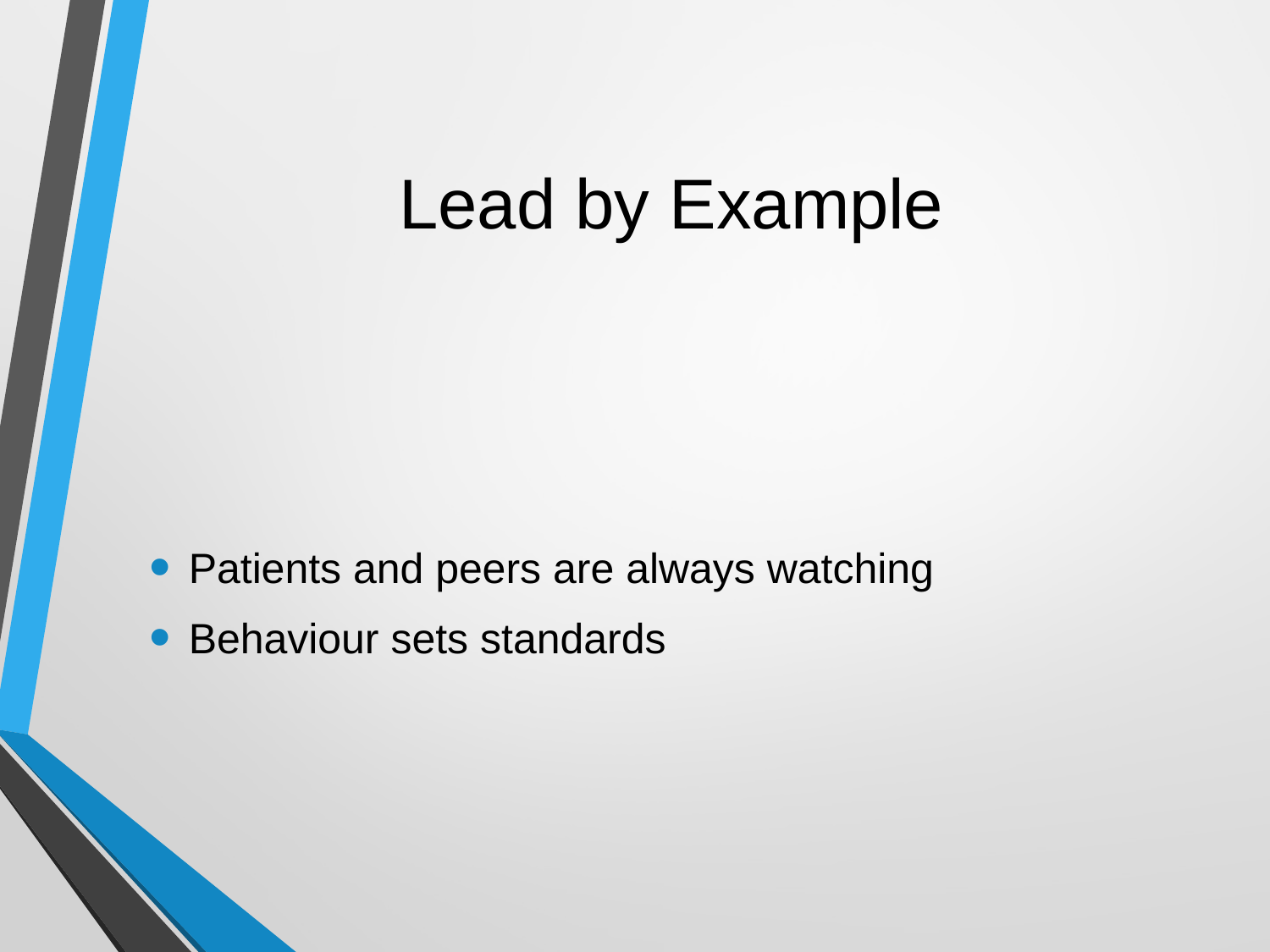

# Lead by Example
Patients and peers are always watching
Behaviour sets standards